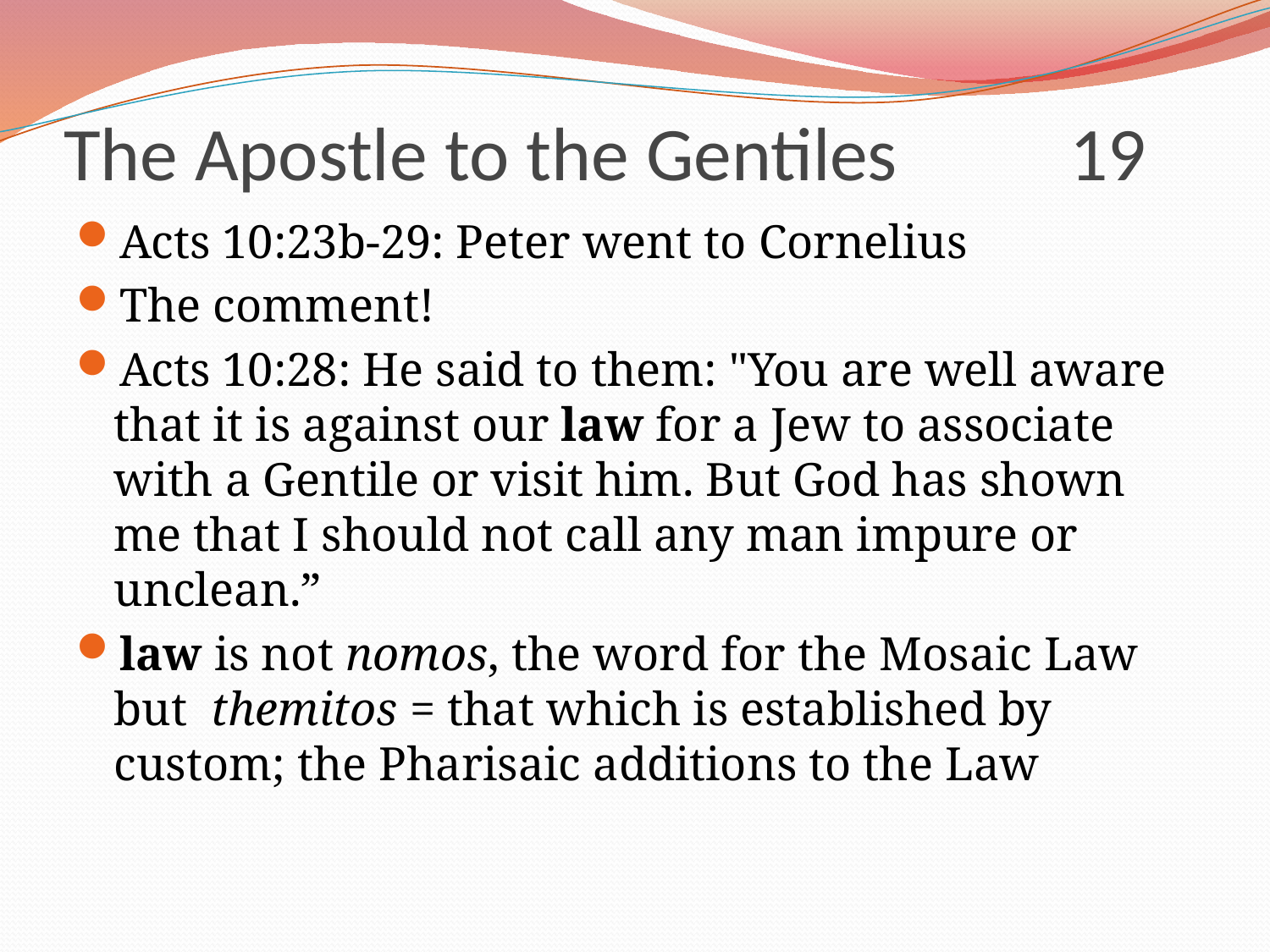

# The Apostle to the Gentiles          19
Acts 10:23b-29: Peter went to Cornelius
The comment!
Acts 10:28: He said to them: "You are well aware that it is against our law for a Jew to associate with a Gentile or visit him. But God has shown me that I should not call any man impure or unclean.”
law is not nomos, the word for the Mosaic Law but  themitos = that which is established by custom; the Pharisaic additions to the Law